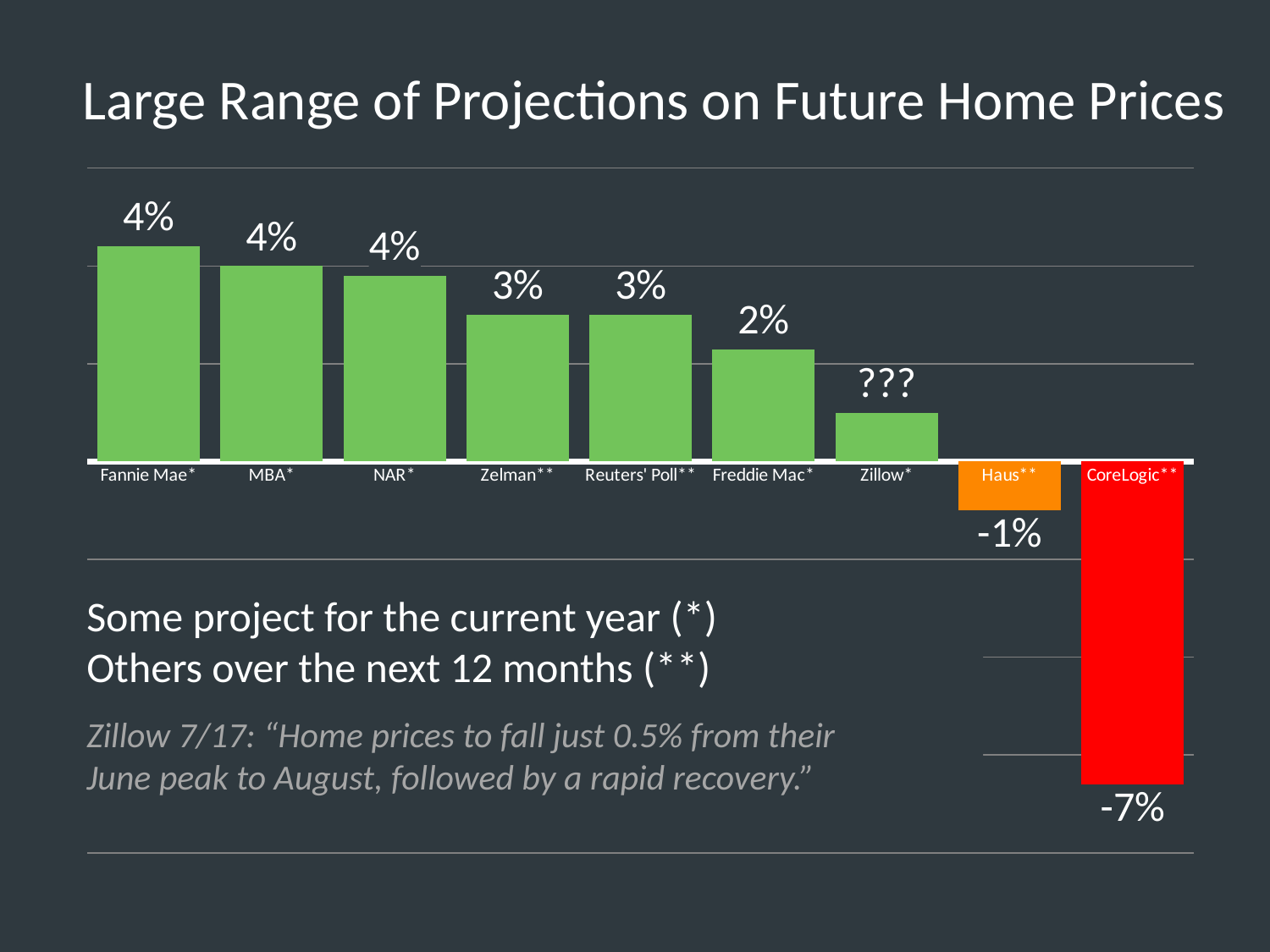

Large Range of Projections on Future Home Prices

### Chart

| Category | Series 1 |
|---|---|
| Fannie Mae* | 0.044 |
| MBA* | 0.04 |
| NAR* | 0.038 |
| Zelman** | 0.03 |
| Reuters' Poll** | 0.03 |
| Freddie Mac* | 0.023 |
| Zillow* | 0.01 |
| Haus** | -0.01 |
| CoreLogic** | -0.066 |
Some project for the current year (*)
Others over the next 12 months (**)

Zillow 7/17: “Home prices to fall just 0.5% from their
June peak to August, followed by a rapid recovery.”